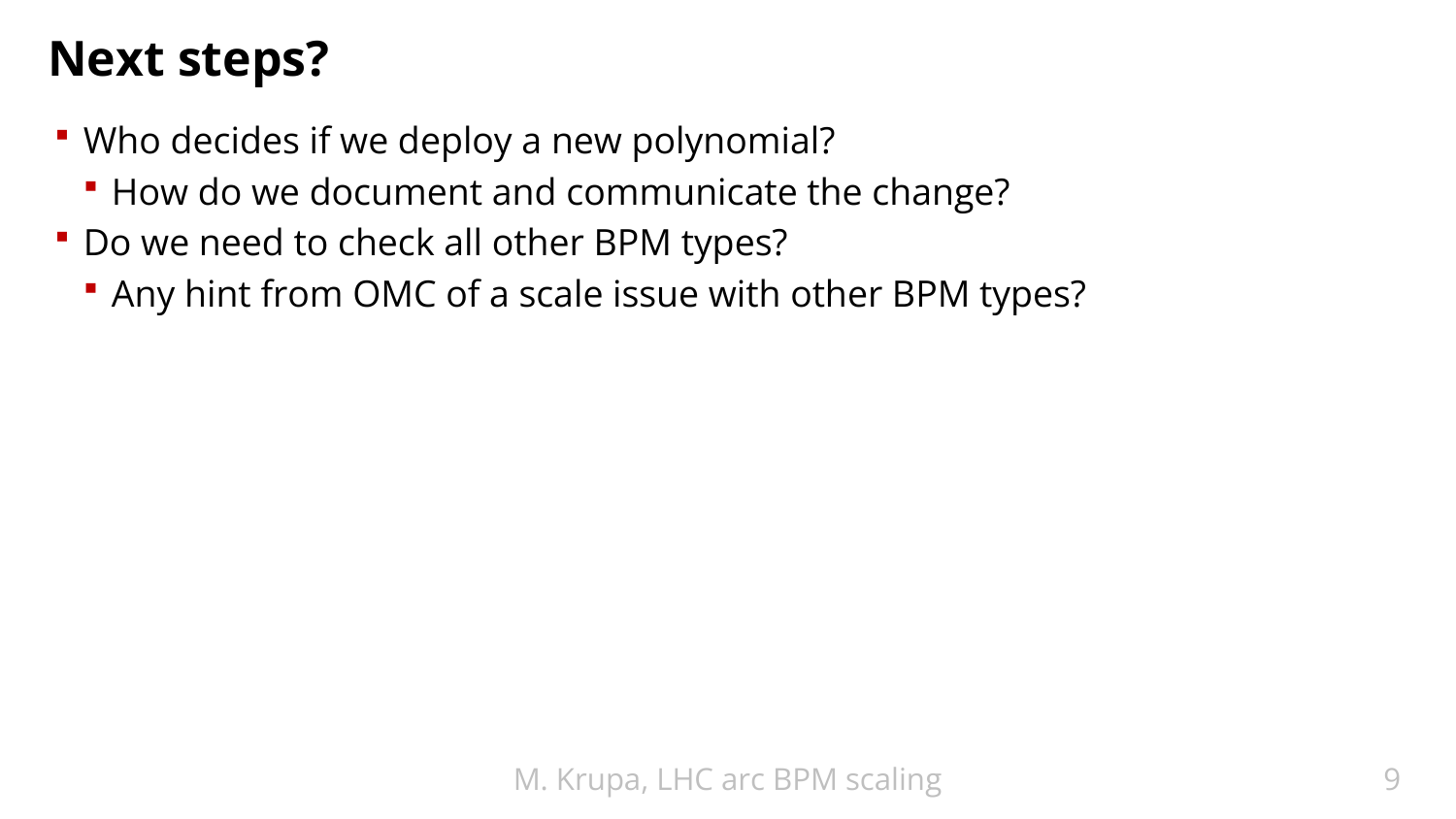

# Next steps?
Who decides if we deploy a new polynomial?
How do we document and communicate the change?
Do we need to check all other BPM types?
Any hint from OMC of a scale issue with other BPM types?
M. Krupa, LHC arc BPM scaling
9